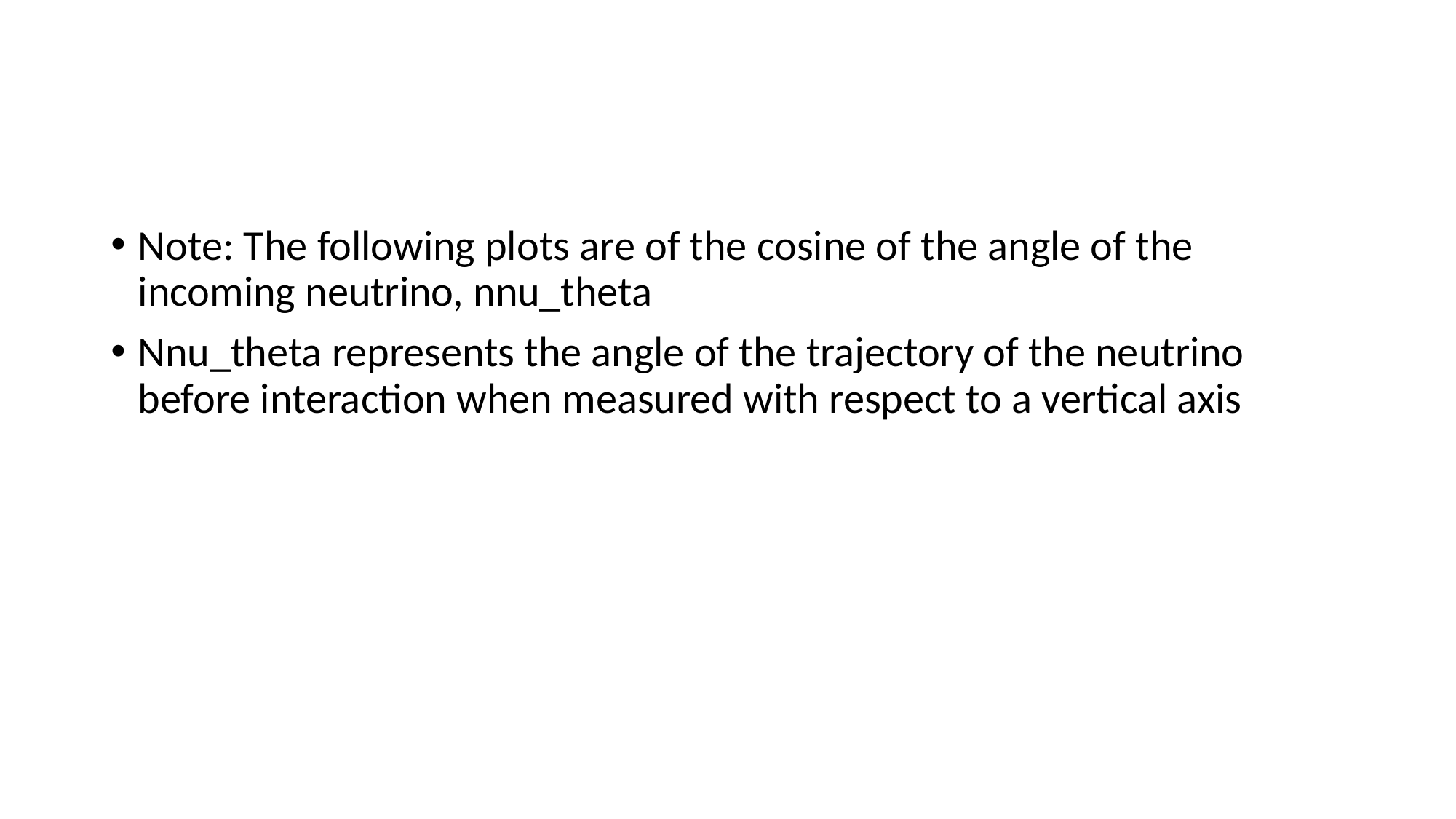

Note: The following plots are of the cosine of the angle of the incoming neutrino, nnu_theta
Nnu_theta represents the angle of the trajectory of the neutrino before interaction when measured with respect to a vertical axis